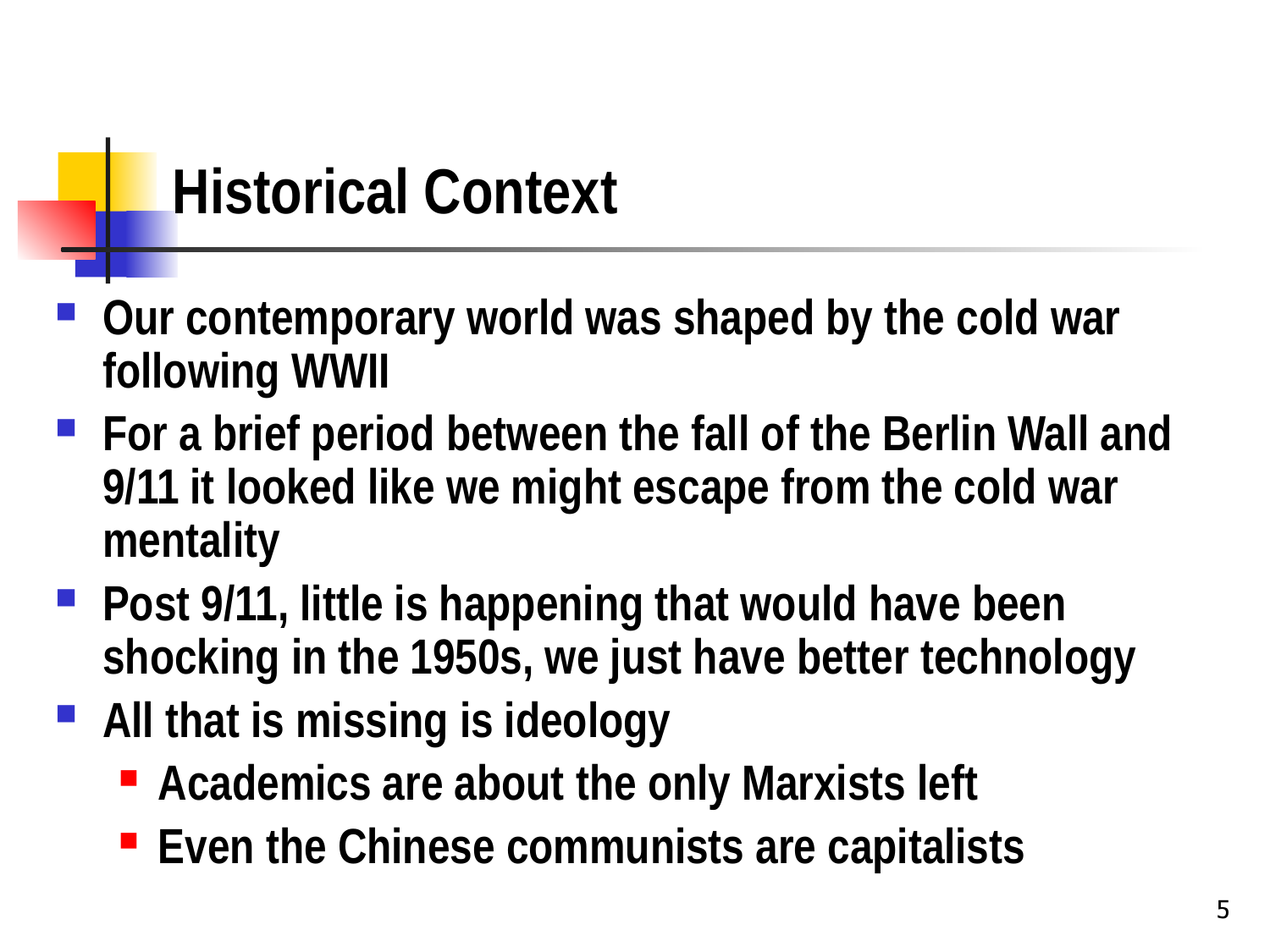

# Historical Context
Our contemporary world was shaped by the cold war following WWII
For a brief period between the fall of the Berlin Wall and 9/11 it looked like we might escape from the cold war mentality
Post 9/11, little is happening that would have been shocking in the 1950s, we just have better technology
All that is missing is ideology
Academics are about the only Marxists left
Even the Chinese communists are capitalists
5